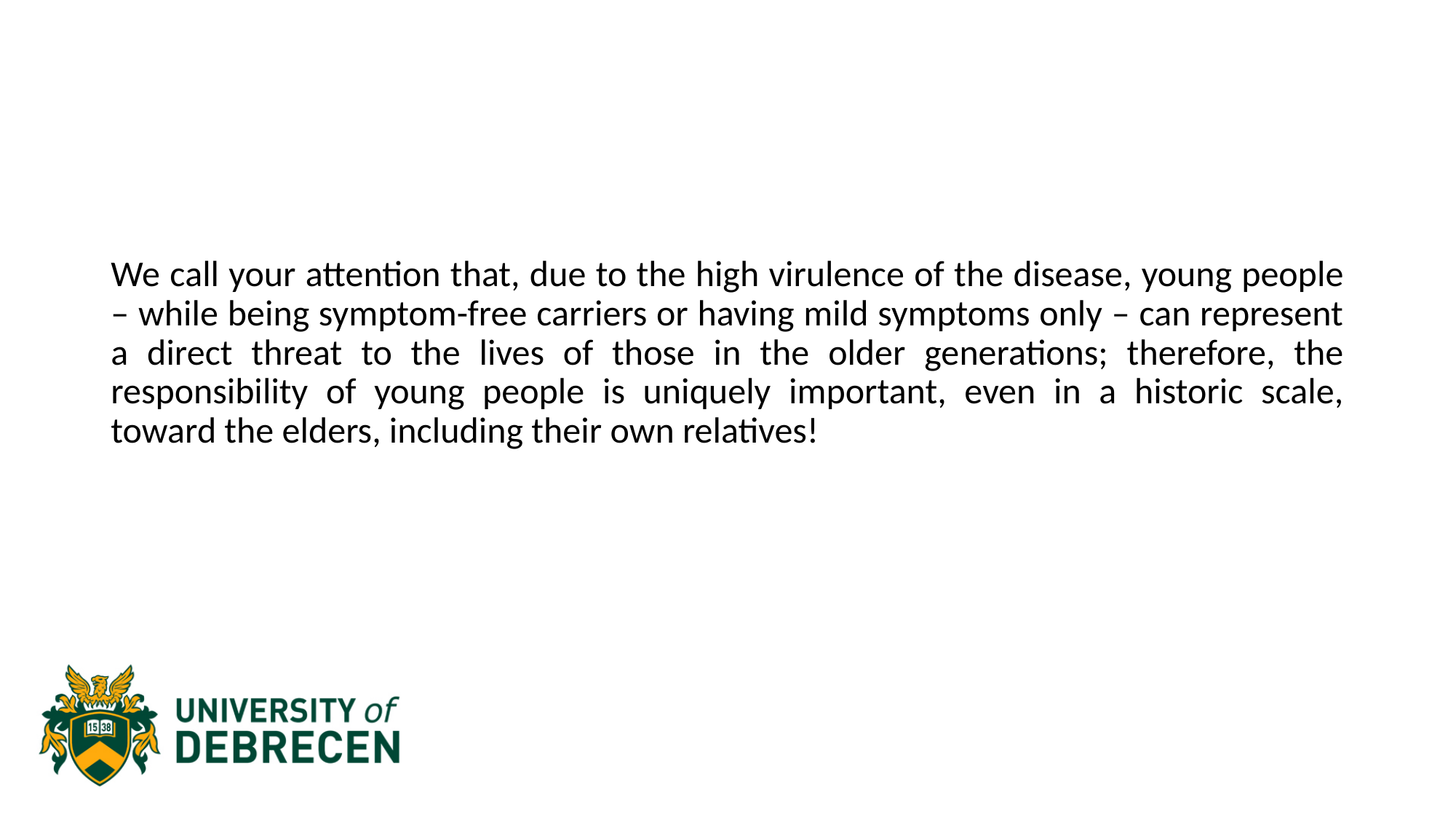

# We call your attention that, due to the high virulence of the disease, young people – while being symptom-free carriers or having mild symptoms only – can represent a direct threat to the lives of those in the older generations; therefore, the responsibility of young people is uniquely important, even in a historic scale, toward the elders, including their own relatives!